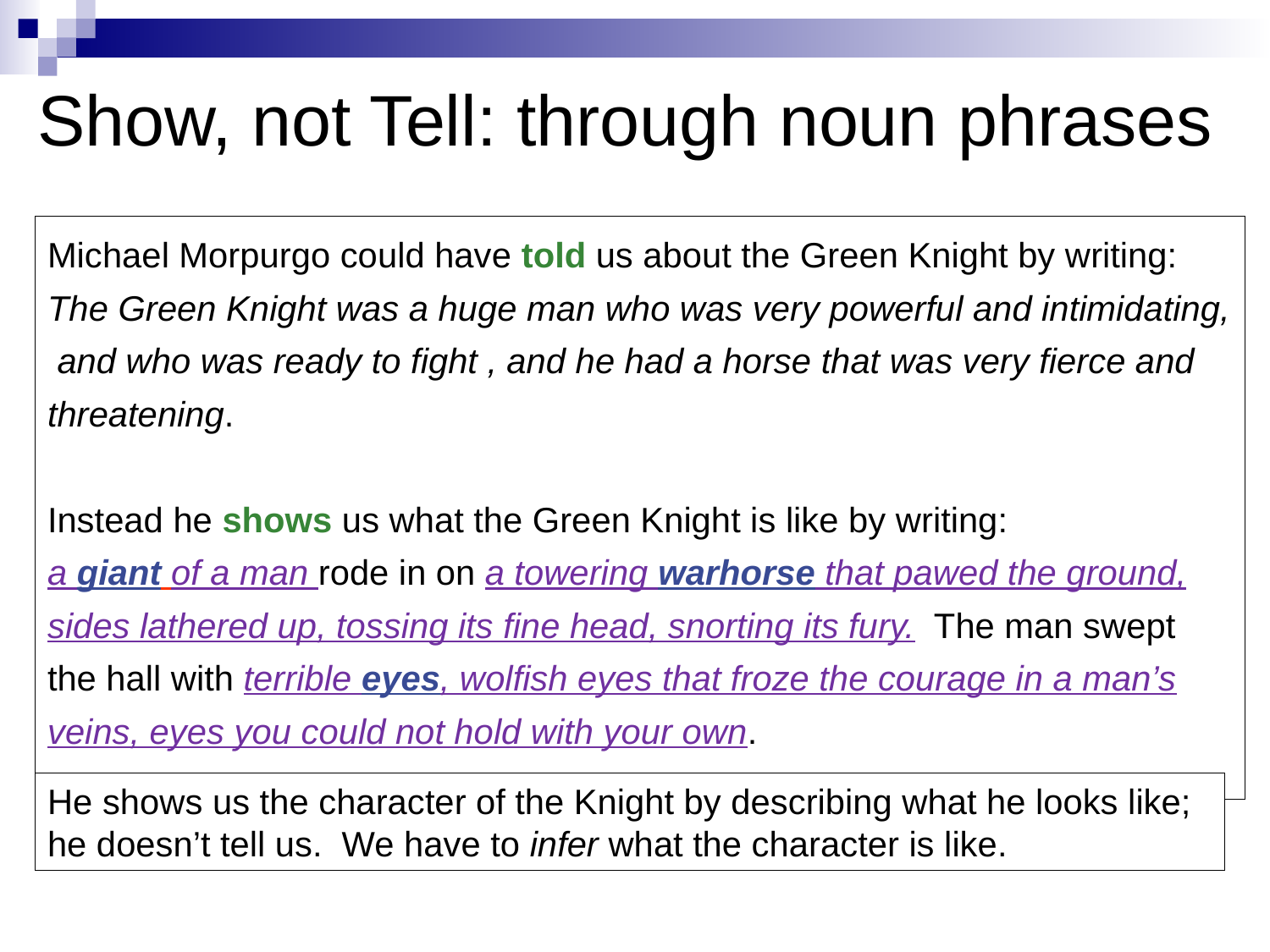

# Show, not Tell: through noun phrases
Michael Morpurgo could have told us about the Green Knight by writing:
The Green Knight was a huge man who was very powerful and intimidating,  and who was ready to fight , and he had a horse that was very fierce and threatening.

Instead he shows us what the Green Knight is like by writing:
a giant of a man rode in on a towering warhorse that pawed the ground, sides lathered up, tossing its fine head, snorting its fury.  The man swept the hall with terrible eyes, wolfish eyes that froze the courage in a man’s veins, eyes you could not hold with your own.

He shows us the character of the Knight by describing what he looks like; he doesn’t tell us.  We have to infer what the character is like.
51